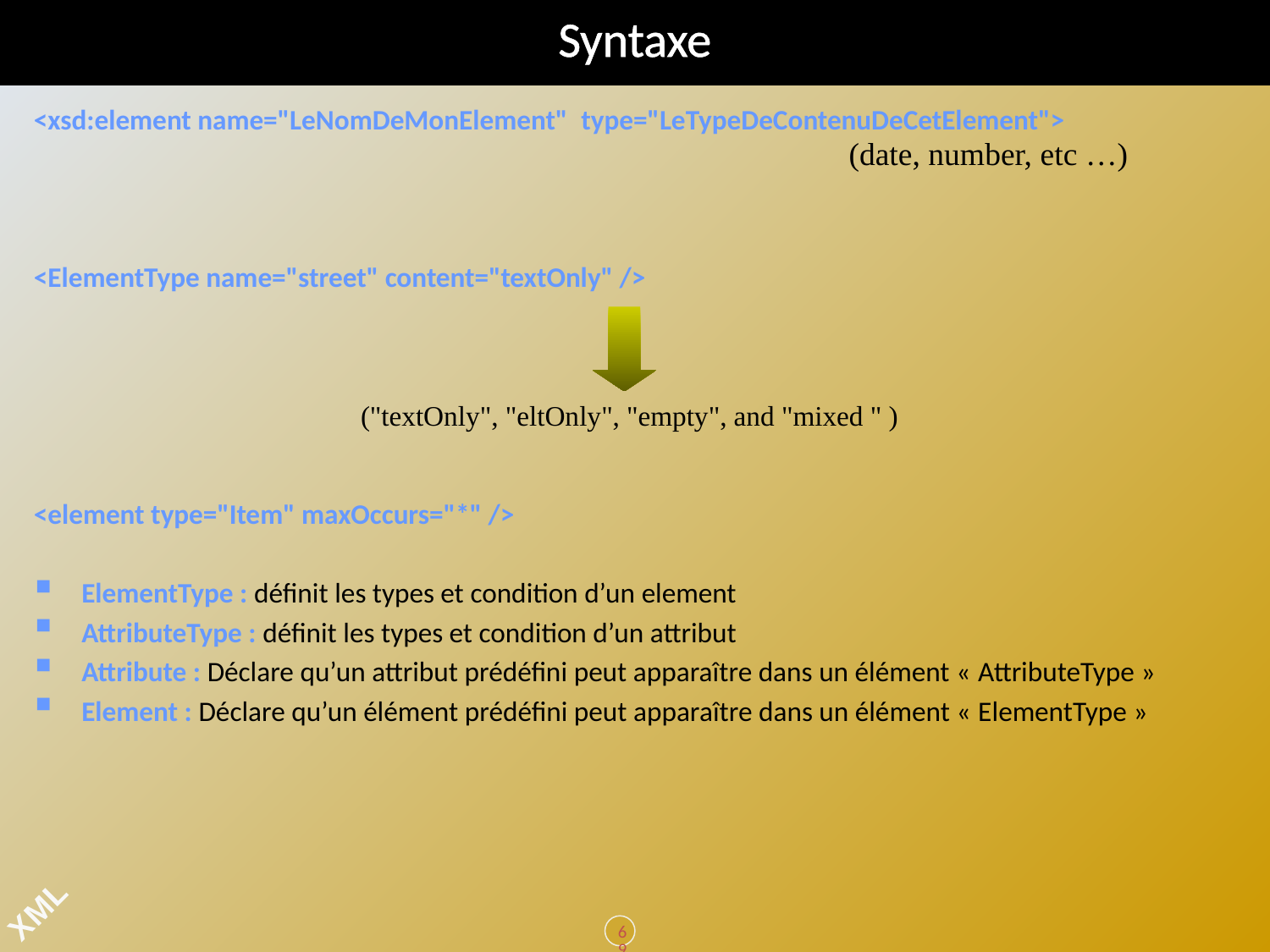

# Syntaxe
<xsd:element name="LeNomDeMonElement"  type="LeTypeDeContenuDeCetElement">

<ElementType name="street" content="textOnly" />

<element type="Item" maxOccurs="*" />

ElementType : définit les types et condition d’un element
AttributeType : définit les types et condition d’un attribut
Attribute : Déclare qu’un attribut prédéfini peut apparaître dans un élément « AttributeType »
Element : Déclare qu’un élément prédéfini peut apparaître dans un élément « ElementType »

(date, number, etc …)

("textOnly", "eltOnly", "empty", and "mixed " )
69